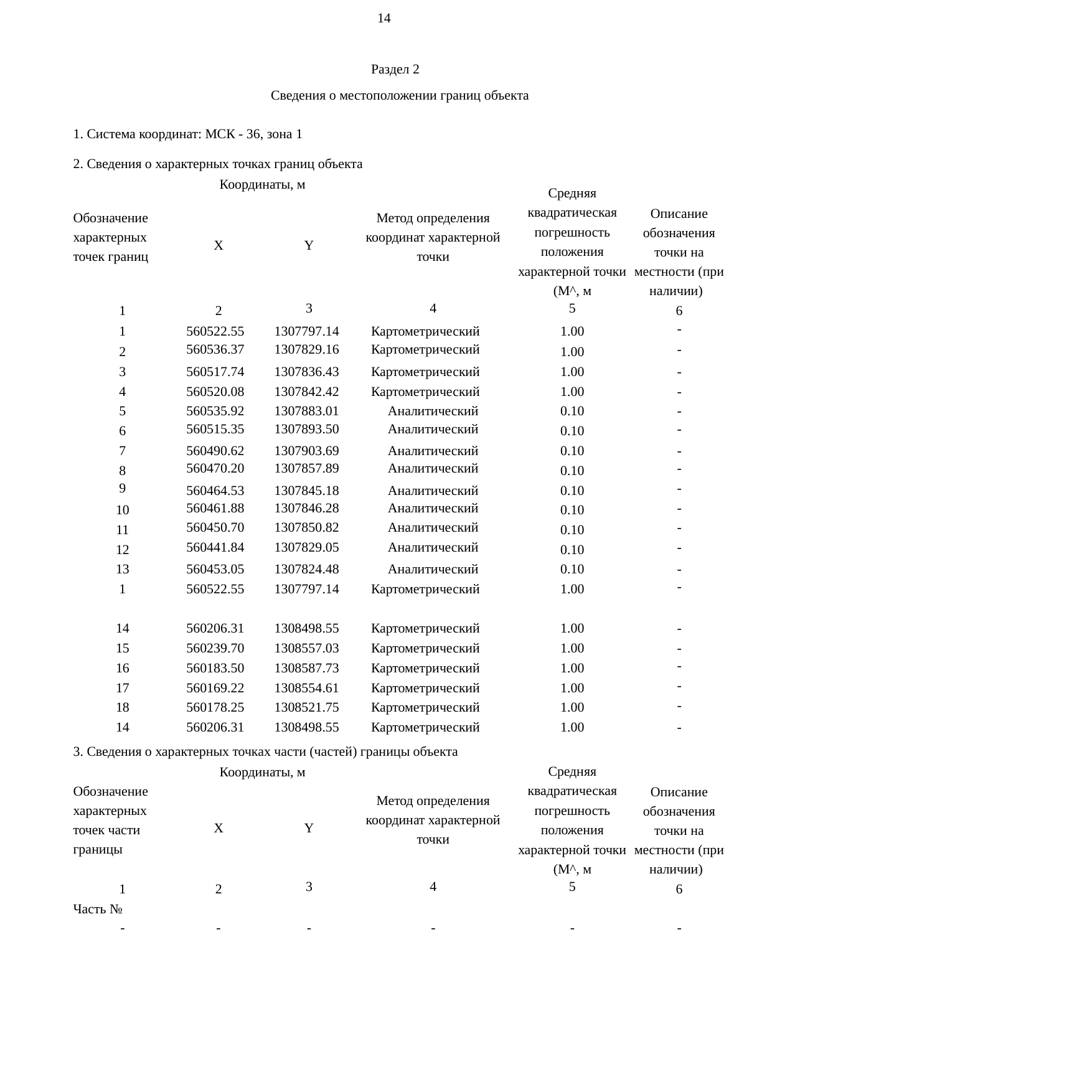

14
Раздел 2
| Сведения о местоположении границ объекта |  |  |  |  |  |
| --- | --- | --- | --- | --- | --- |
| 1. Система координат: МСК - 36, зона 1 |  |  |  |  |  |
| 2. Сведения о характерных точках границ объекта |  |  |  |  |  |
| Обозначение характерных точек границ | Координаты, м |  | Метод определения координат характерной точки | Средняя квадратическая погрешность положения характерной точки (М^, м | Описание обозначения точки на местности (при наличии) |
|  | X | Y |  |  |  |
| 1 | 2 | 3 | 4 | 5 | 6 |
| 1 | 560522.55 | 1307797.14 | Картометрический | 1.00 | - |
| 2 | 560536.37 | 1307829.16 | Картометрический | 1.00 | - |
| 3 | 560517.74 | 1307836.43 | Картометрический | 1.00 | - |
| 4 | 560520.08 | 1307842.42 | Картометрический | 1.00 | - |
| 5 | 560535.92 | 1307883.01 | Аналитический | 0.10 | - |
| 6 | 560515.35 | 1307893.50 | Аналитический | 0.10 | - |
| 7 | 560490.62 | 1307903.69 | Аналитический | 0.10 | - |
| 8 | 560470.20 | 1307857.89 | Аналитический | 0.10 | - |
| 9 | 560464.53 | 1307845.18 | Аналитический | 0.10 | - |
| 10 | 560461.88 | 1307846.28 | Аналитический | 0.10 | - |
| 11 | 560450.70 | 1307850.82 | Аналитический | 0.10 | - |
| 12 | 560441.84 | 1307829.05 | Аналитический | 0.10 | - |
| 13 | 560453.05 | 1307824.48 | Аналитический | 0.10 | - |
| 1 | 560522.55 | 1307797.14 | Картометрический | 1.00 | - |
|  |  |  |  |  |  |
| 14 | 560206.31 | 1308498.55 | Картометрический | 1.00 | - |
| 15 | 560239.70 | 1308557.03 | Картометрический | 1.00 | - |
| 16 | 560183.50 | 1308587.73 | Картометрический | 1.00 | - |
| 17 | 560169.22 | 1308554.61 | Картометрический | 1.00 | - |
| 18 | 560178.25 | 1308521.75 | Картометрический | 1.00 | - |
| 14 | 560206.31 | 1308498.55 | Картометрический | 1.00 | - |
| 3. Сведения о характерных точках части (частей) границы объекта |  |  |  |  |  |
| Обозначение характерных точек части границы | Координаты, м |  | Метод определения координат характерной точки | Средняя квадратическая погрешность положения характерной точки (М^, м | Описание обозначения точки на местности (при наличии) |
|  | X | Y |  |  |  |
| 1 | 2 | 3 | 4 | 5 | 6 |
| Часть № |  |  |  |  |  |
| - | - | - | - | - | - |